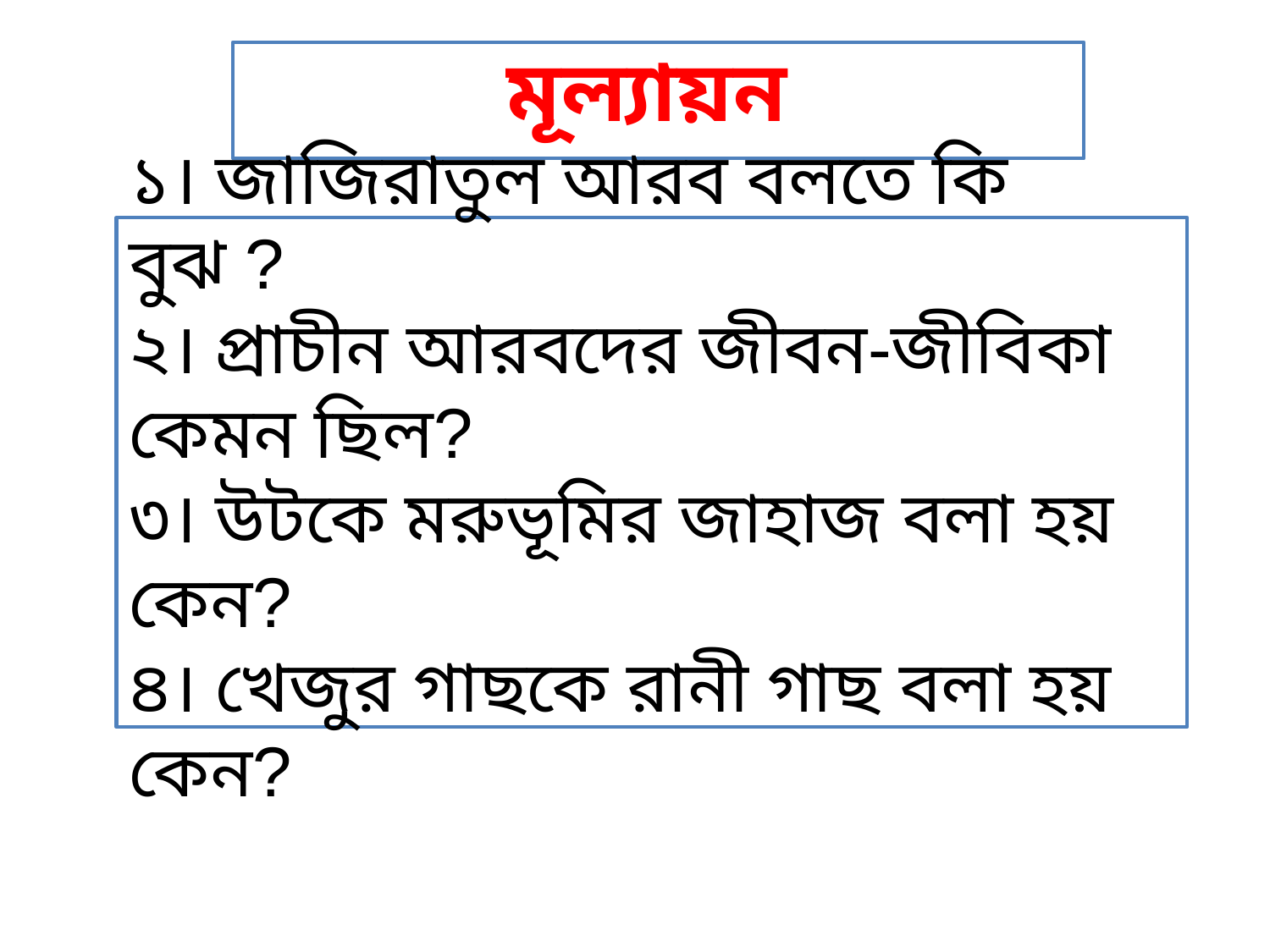

মূল্যায়ন
১। জাজিরাতুল আরব বলতে কি বুঝ ?
২। প্রাচীন আরবদের জীবন-জীবিকা কেমন ছিল?
৩। উটকে মরুভূমির জাহাজ বলা হয় কেন?
৪। খেজুর গাছকে রানী গাছ বলা হয় কেন?